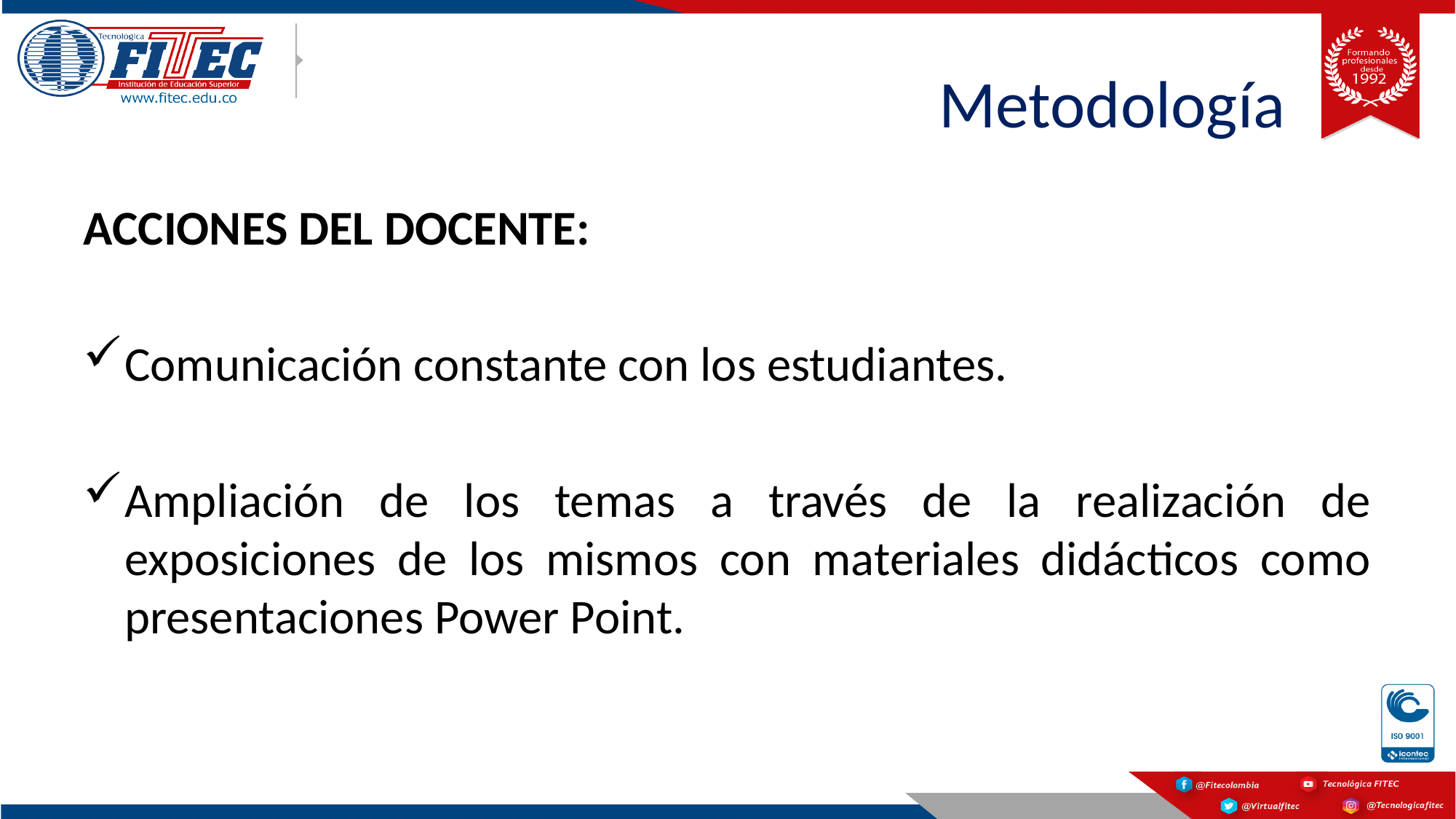

# Metodología
ACCIONES DEL DOCENTE:

Comunicación constante con los estudiantes.

Ampliación de los temas a través de la realización de exposiciones de los mismos con materiales didácticos como presentaciones Power Point.